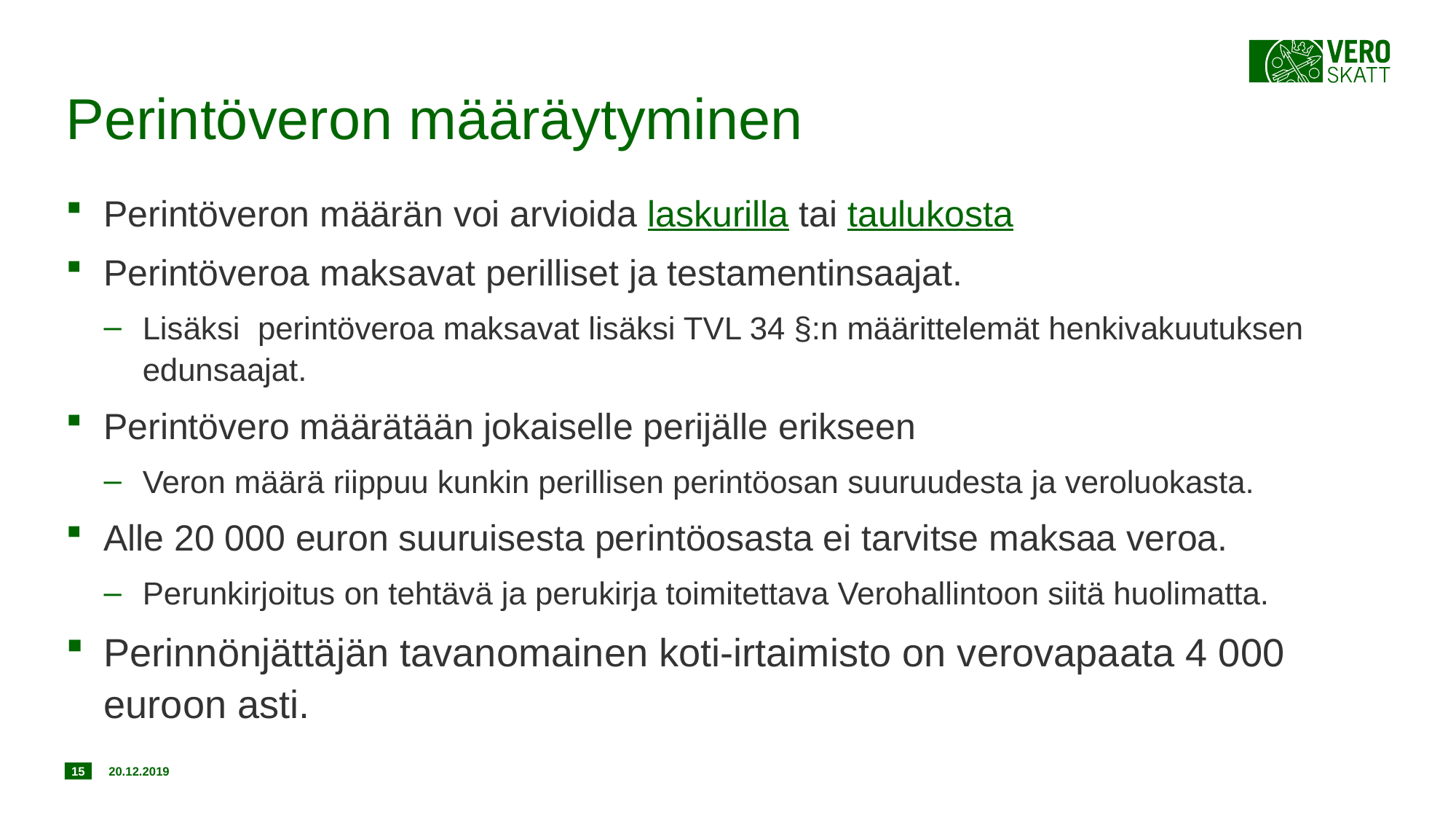

# Perintöveron määräytyminen
Perintöveron määrän voi arvioida laskurilla tai taulukosta
Perintöveroa maksavat perilliset ja testamentinsaajat.
Lisäksi  perintöveroa maksavat lisäksi TVL 34 §:n määrittelemät henkivakuutuksen edunsaajat.
Perintövero määrätään jokaiselle perijälle erikseen
Veron määrä riippuu kunkin perillisen perintöosan suuruudesta ja veroluokasta.
Alle 20 000 euron suuruisesta perintöosasta ei tarvitse maksaa veroa.
Perunkirjoitus on tehtävä ja perukirja toimitettava Verohallintoon siitä huolimatta.
Perinnönjättäjän tavanomainen koti-irtaimisto on verovapaata 4 000 euroon asti.

15
20.12.2019